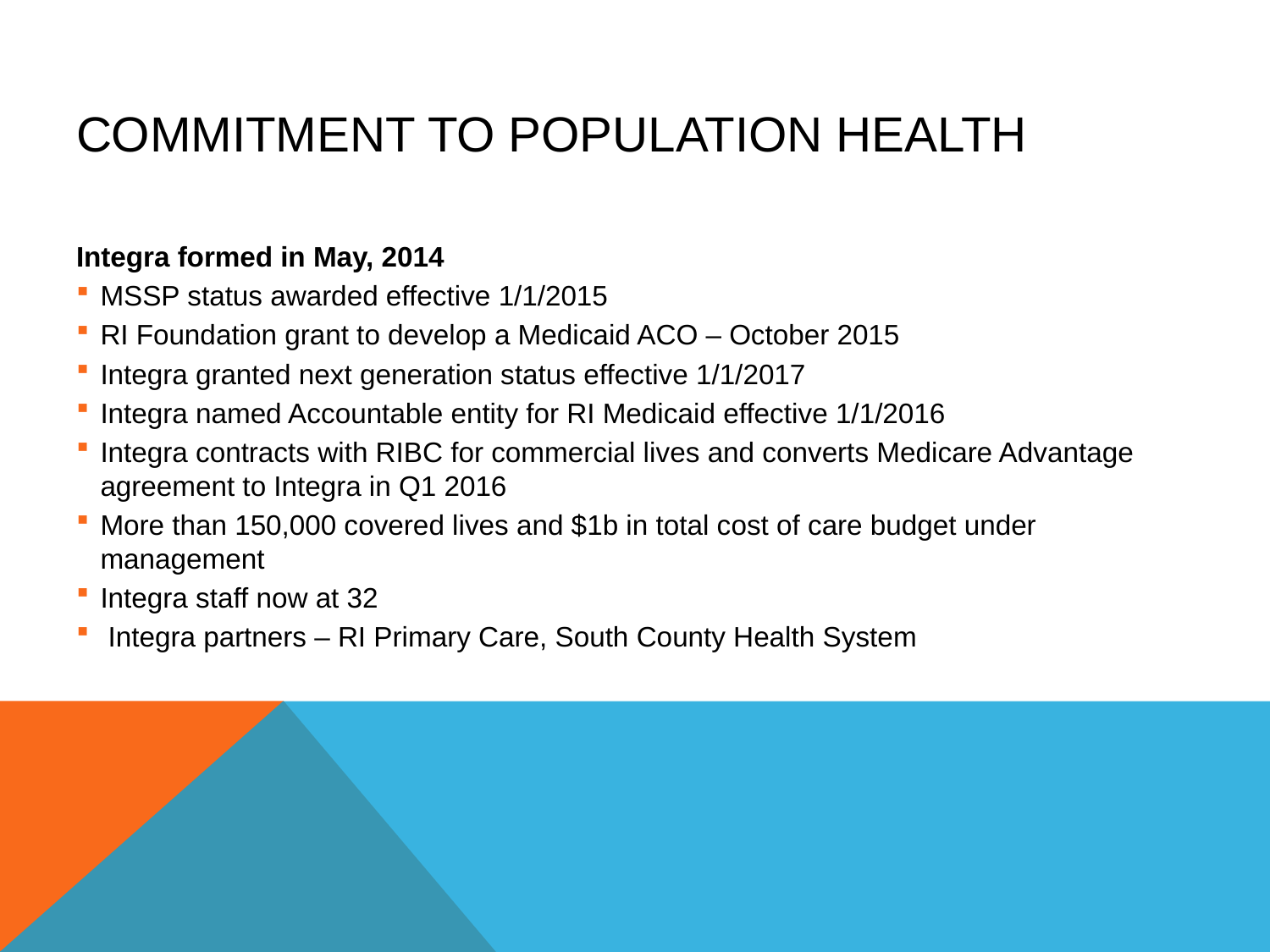

# Commitment to Population Health
Integra formed in May, 2014
MSSP status awarded effective 1/1/2015
RI Foundation grant to develop a Medicaid ACO – October 2015
Integra granted next generation status effective 1/1/2017
Integra named Accountable entity for RI Medicaid effective 1/1/2016
Integra contracts with RIBC for commercial lives and converts Medicare Advantage agreement to Integra in Q1 2016
More than 150,000 covered lives and $1b in total cost of care budget under management
Integra staff now at 32
 Integra partners – RI Primary Care, South County Health System